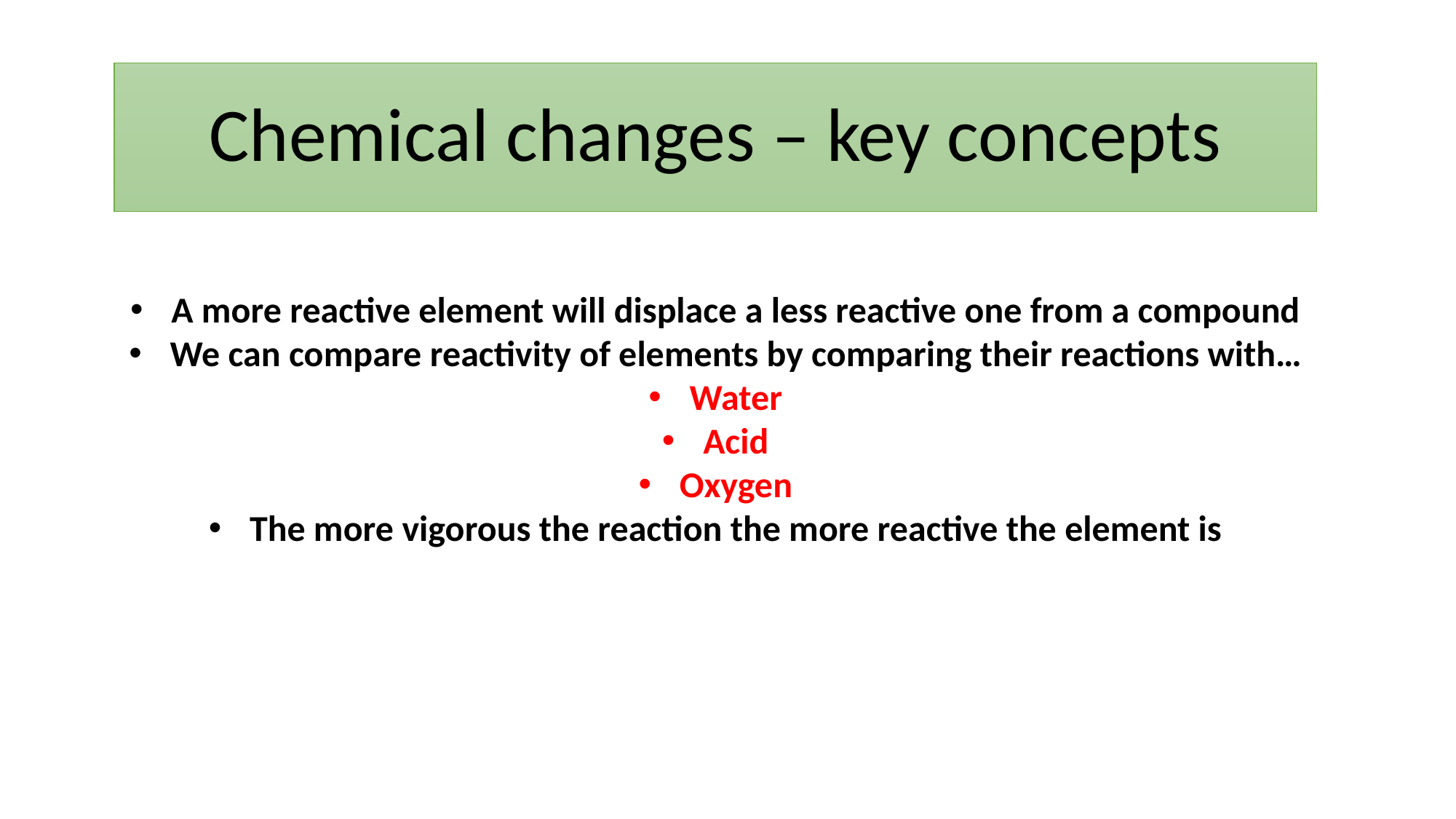

# Chemical changes – key concepts
A more reactive element will displace a less reactive one from a compound
We can compare reactivity of elements by comparing their reactions with…
Water
Acid
Oxygen
The more vigorous the reaction the more reactive the element is